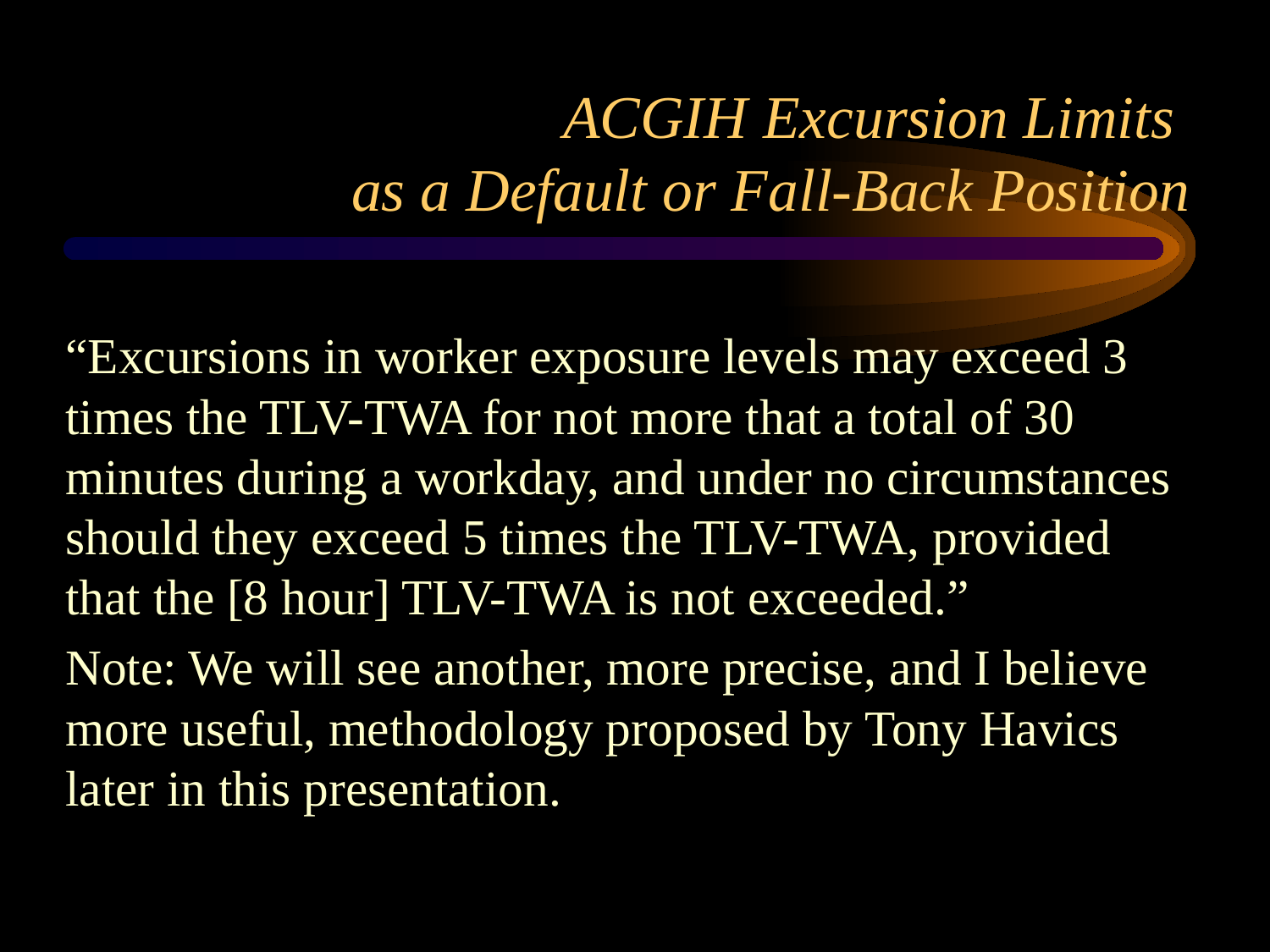

# ACGIH Excursion Limits as a Default or Fall-Back Position
“Excursions in worker exposure levels may exceed 3 times the TLV-TWA for not more that a total of 30 minutes during a workday, and under no circumstances should they exceed 5 times the TLV-TWA, provided that the [8 hour] TLV-TWA is not exceeded.”
Note: We will see another, more precise, and I believe more useful, methodology proposed by Tony Havics later in this presentation.